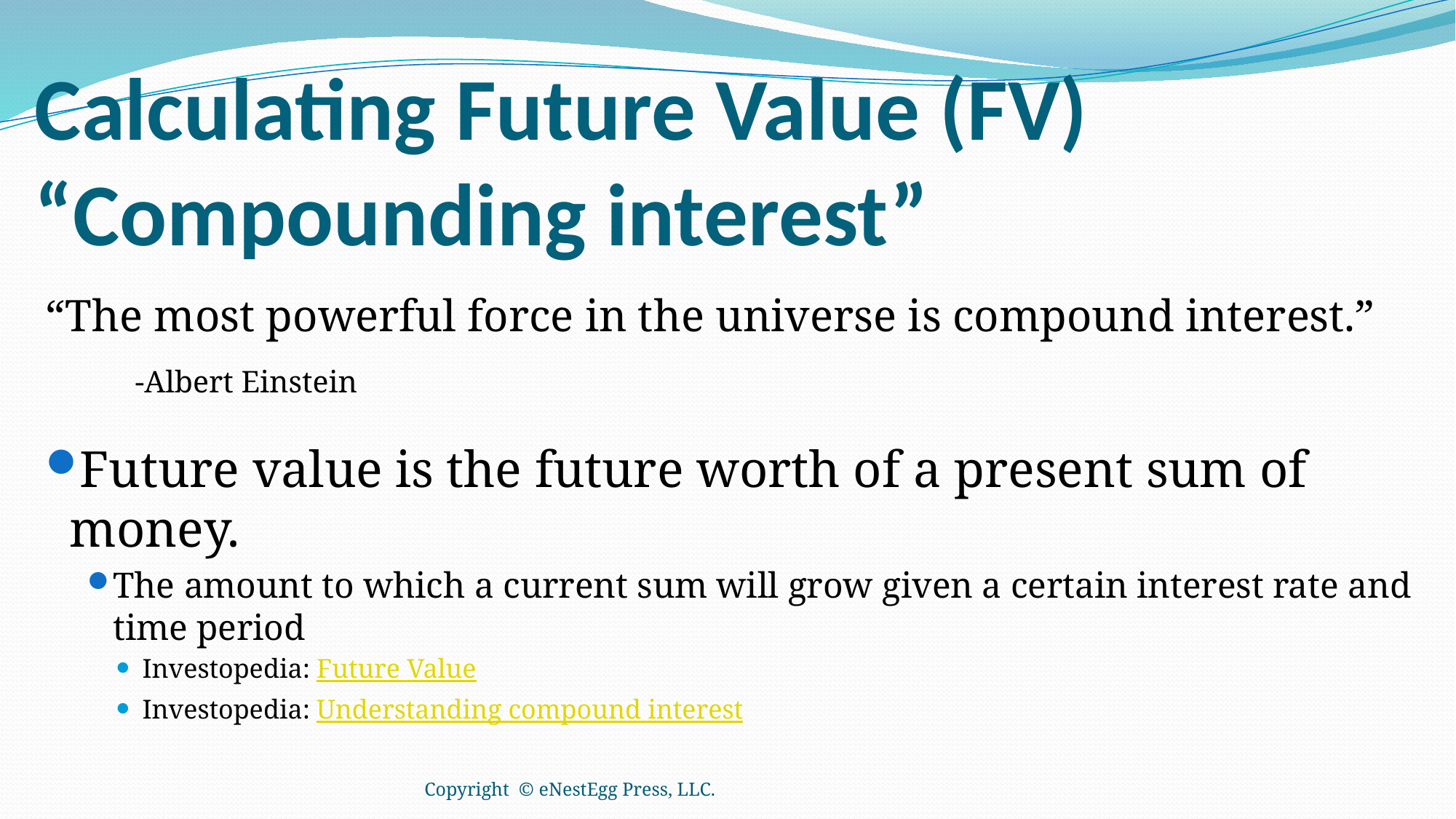

# Calculating Future Value (FV) “Compounding interest”
“The most powerful force in the universe is compound interest.”
	-Albert Einstein

Future value is the future worth of a present sum of money.
The amount to which a current sum will grow given a certain interest rate and time period
Investopedia: Future Value
Investopedia: Understanding compound interest

Copyright  © eNestEgg Press, LLC.